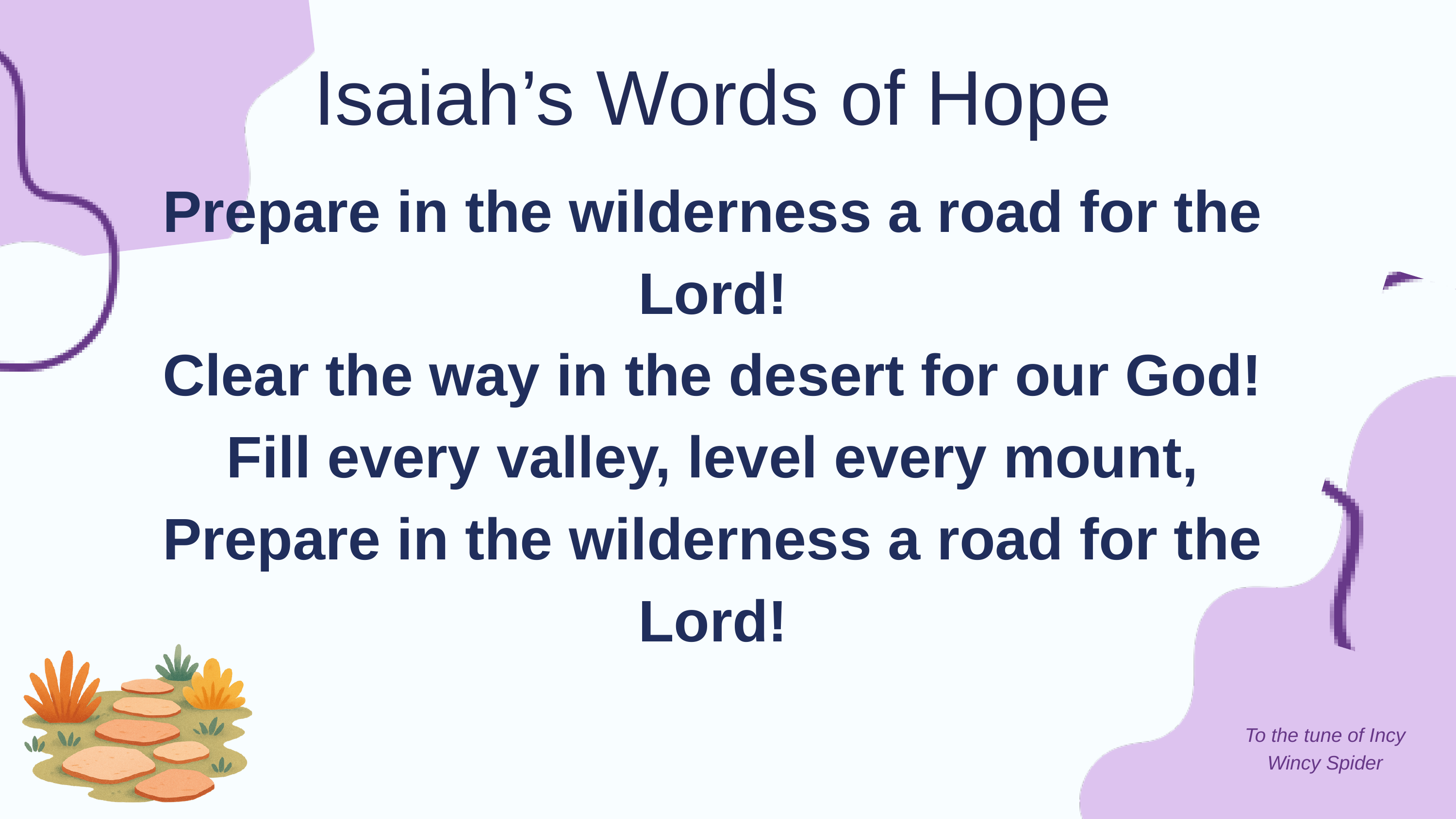

Isaiah’s Words of Hope

Prepare in the wilderness a road for the Lord!
Clear the way in the desert for our God!
Fill every valley, level every mount,
Prepare in the wilderness a road for the Lord!

To the tune of Incy Wincy Spider